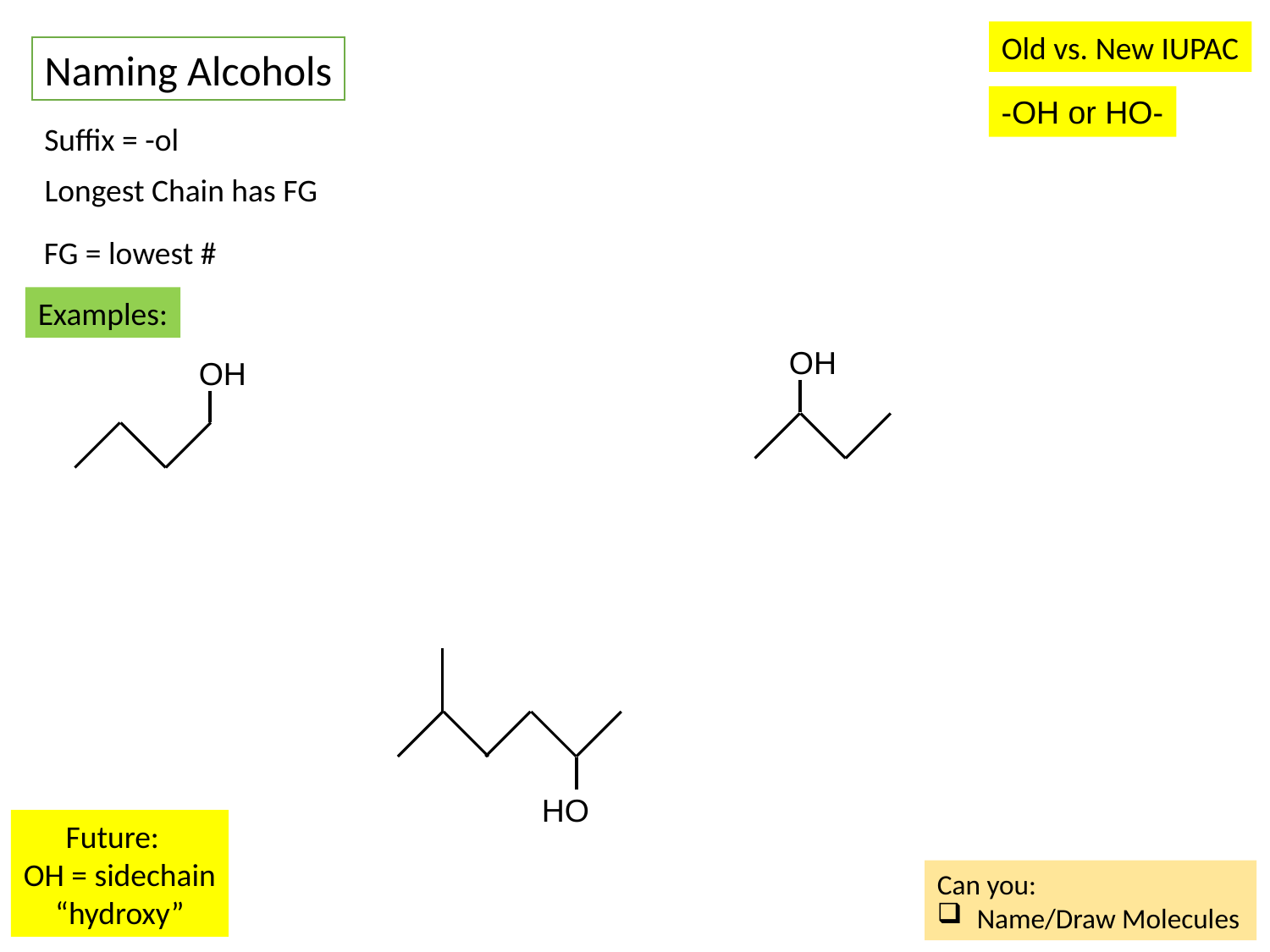

Old vs. New IUPAC
Naming Alcohols
-OH or HO-
Suffix = -ol
Longest Chain has FG
FG = lowest #
Examples:
OH
OH
HO
Future:
OH = sidechain
“hydroxy”
Can you:
Name/Draw Molecules